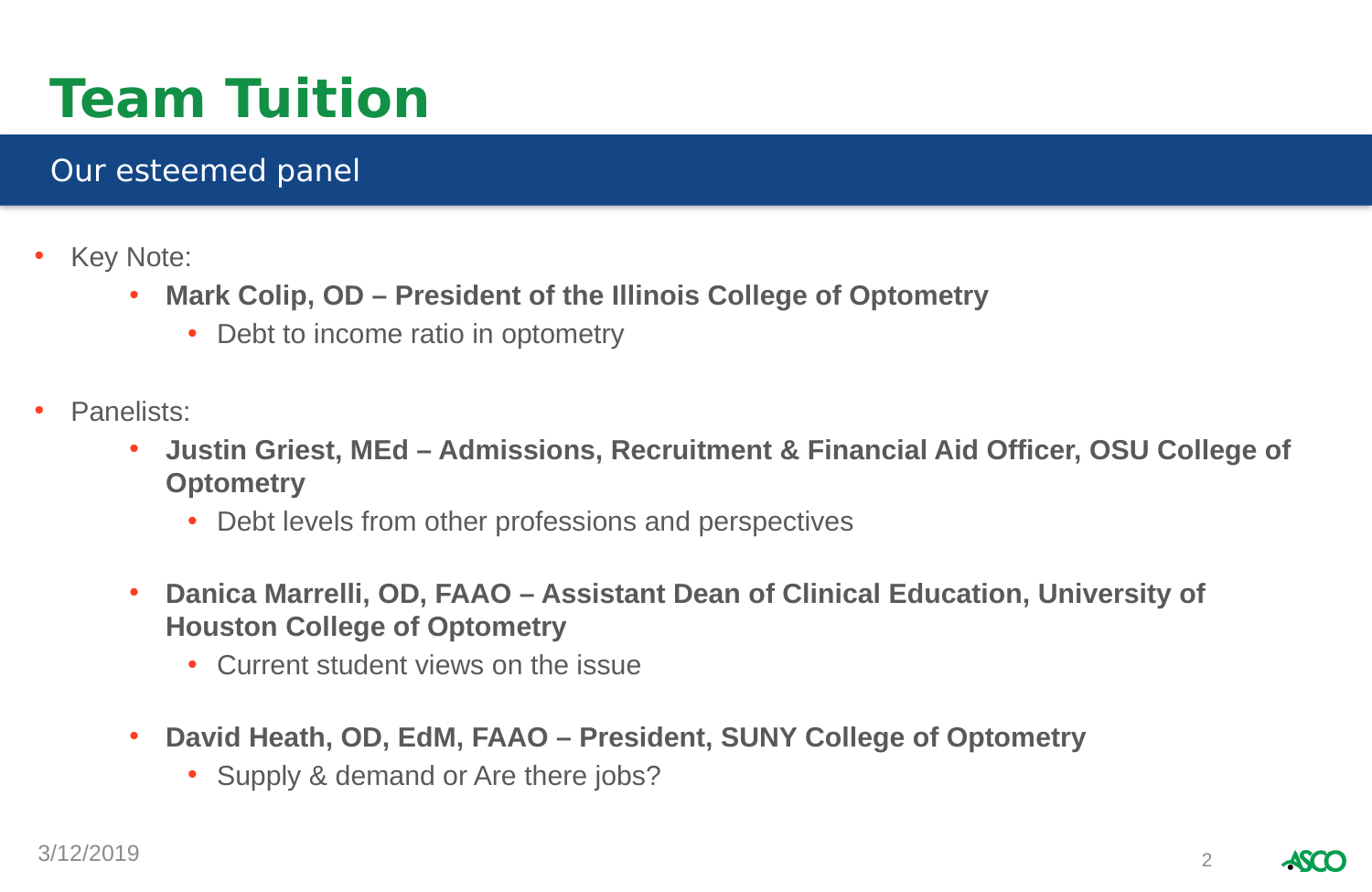

# Team Tuition
Our esteemed panel
Key Note:
Mark Colip, OD – President of the Illinois College of Optometry
Debt to income ratio in optometry

Panelists:
Justin Griest, MEd – Admissions, Recruitment & Financial Aid Officer, OSU College of Optometry
Debt levels from other professions and perspectives
Danica Marrelli, OD, FAAO – Assistant Dean of Clinical Education, University of Houston College of Optometry
Current student views on the issue
David Heath, OD, EdM, FAAO – President, SUNY College of Optometry
Supply & demand or Are there jobs?